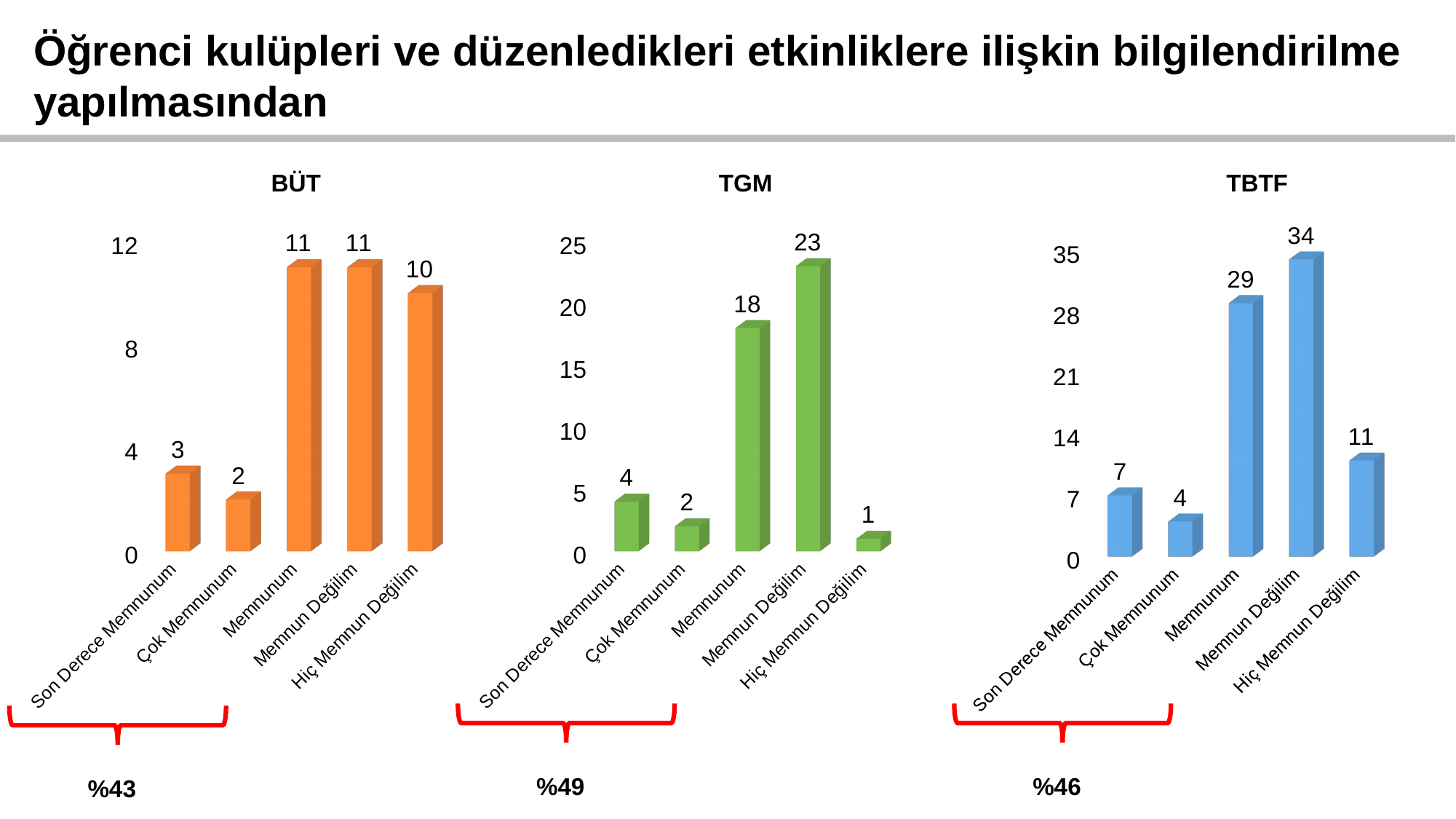

Öğrenci kulüpleri ve düzenledikleri etkinliklere ilişkin bilgilendirilme
yapılmasından
BÜT
TGM
TBTF

[unsupported chart]

[unsupported chart]

[unsupported chart]

%49
%46
%43